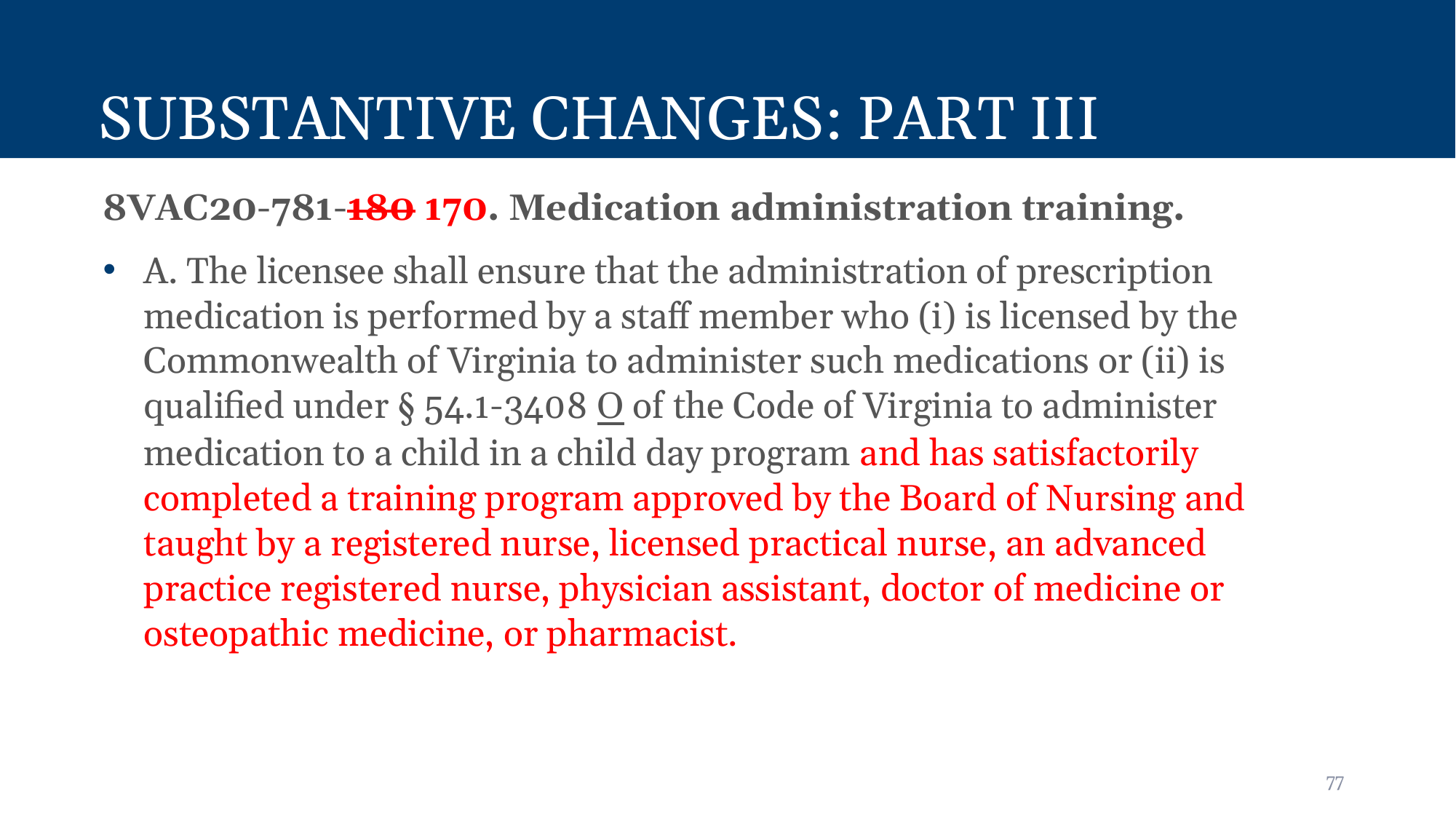

# Substantive Changes: Part III
8VAC20-781-180 170. Medication administration training.
A. The licensee shall ensure that the administration of prescription medication is performed by a staff member who (i) is licensed by the Commonwealth of Virginia to administer such medications or (ii) is qualified under § 54.1-3408 O of the Code of Virginia to administer medication to a child in a child day program and has satisfactorily completed a training program approved by the Board of Nursing and taught by a registered nurse, licensed practical nurse, an advanced practice registered nurse, physician assistant, doctor of medicine or osteopathic medicine, or pharmacist.
77